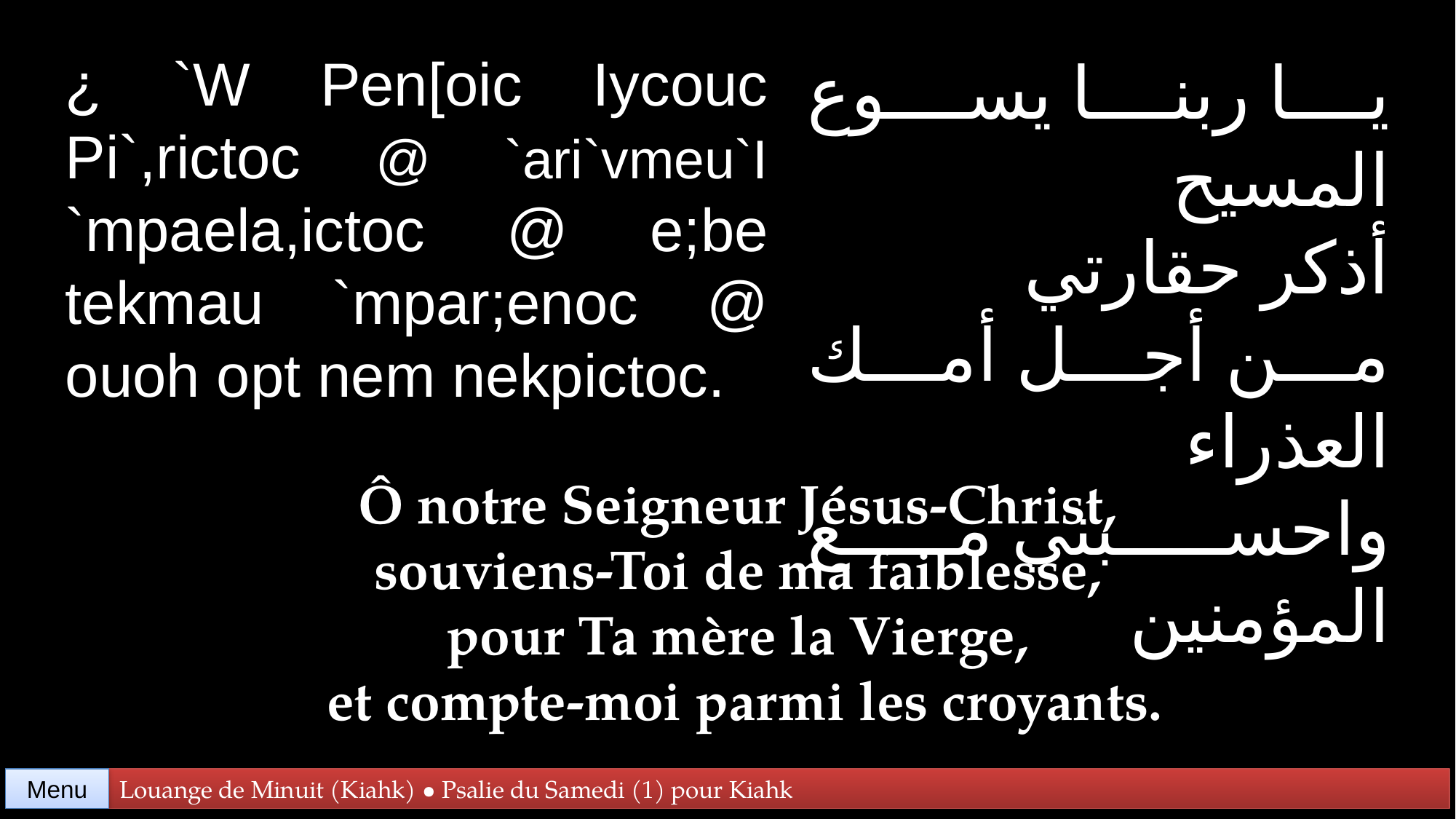

¿ `W Pen[oic Iycouc Pi`,rictoc @ `ari`vmeu`I
`mpaela,ictoc @ e;be tekmau `mpar;enoc @ ouoh opt nem nekpictoc.
يا ربنا يسوع المسيح
أذكر حقارتي
من أجل أمك العذراء
واحسبني مع المؤمنين
Ô notre Seigneur Jésus-Christ,
souviens-Toi de ma faiblesse,
pour Ta mère la Vierge,
et compte-moi parmi les croyants.
Menu
Louange de Minuit (Kiahk) • Psalie du Samedi (1) pour Kiahk